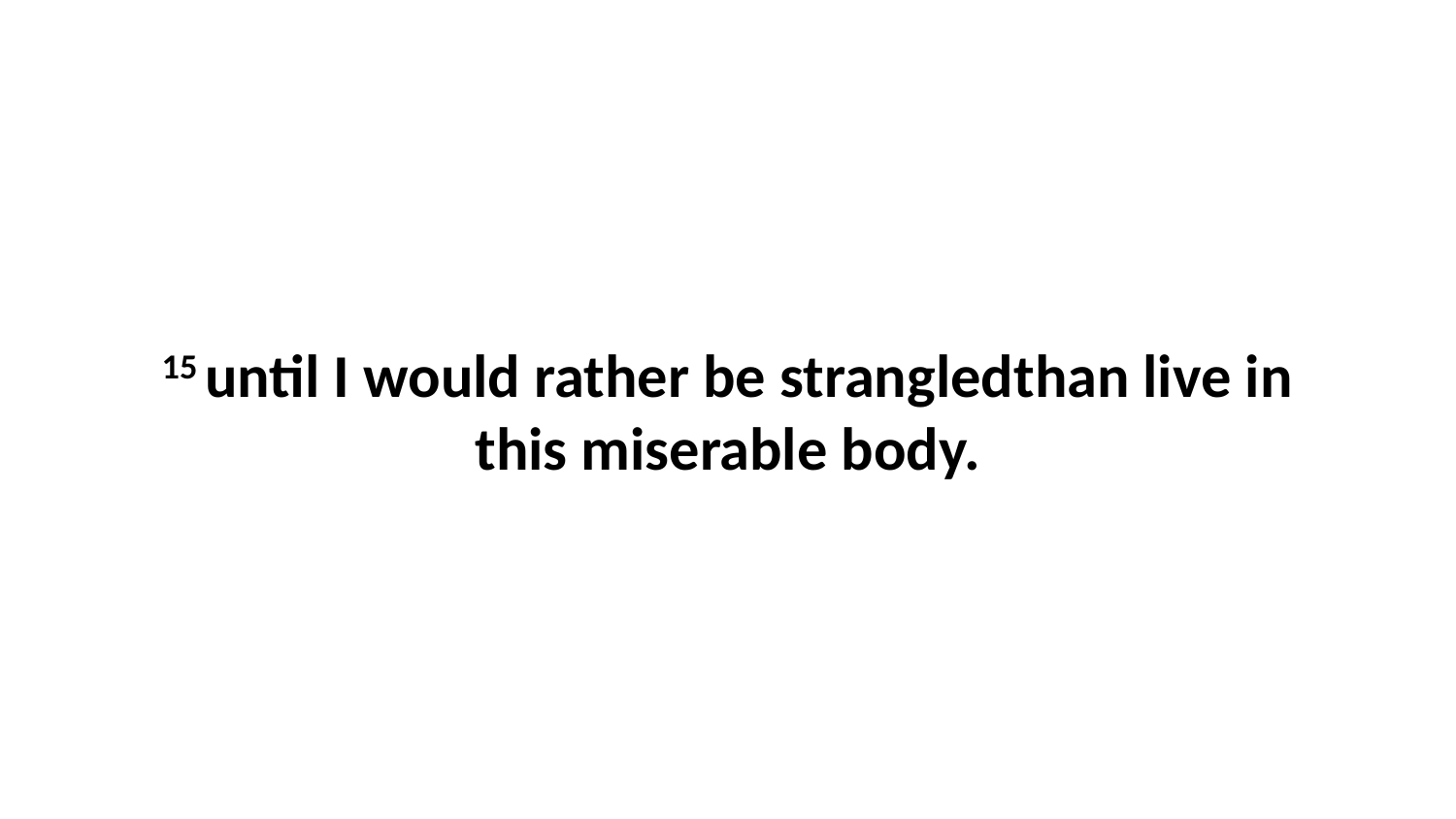

15 until I would rather be strangledthan live in this miserable body.